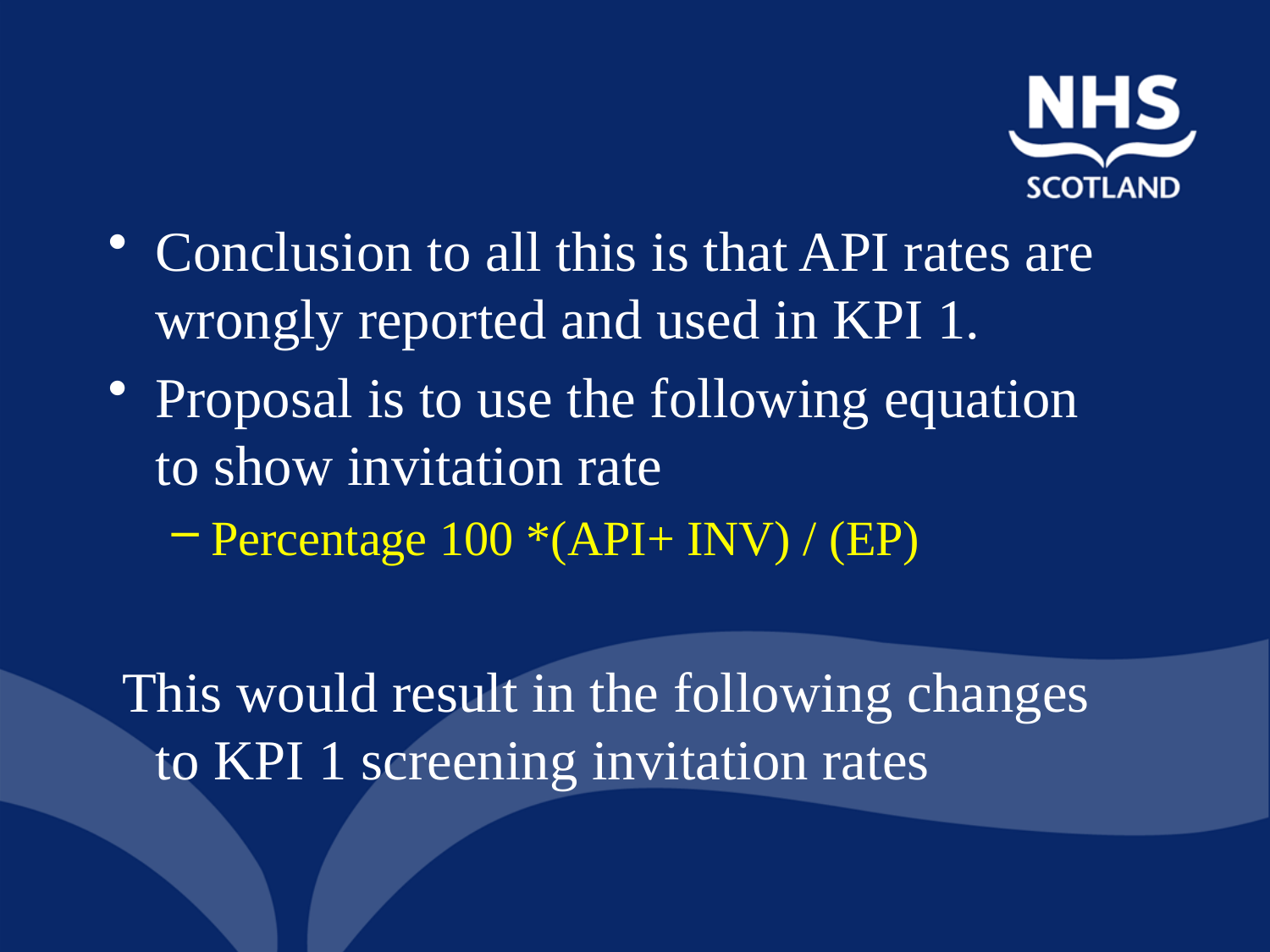

Conclusion to all this is that API rates are wrongly reported and used in KPI 1.
Proposal is to use the following equation to show invitation rate
Percentage 100 *(API+ INV) / (EP)

 This would result in the following changes  to KPI 1 screening invitation rates